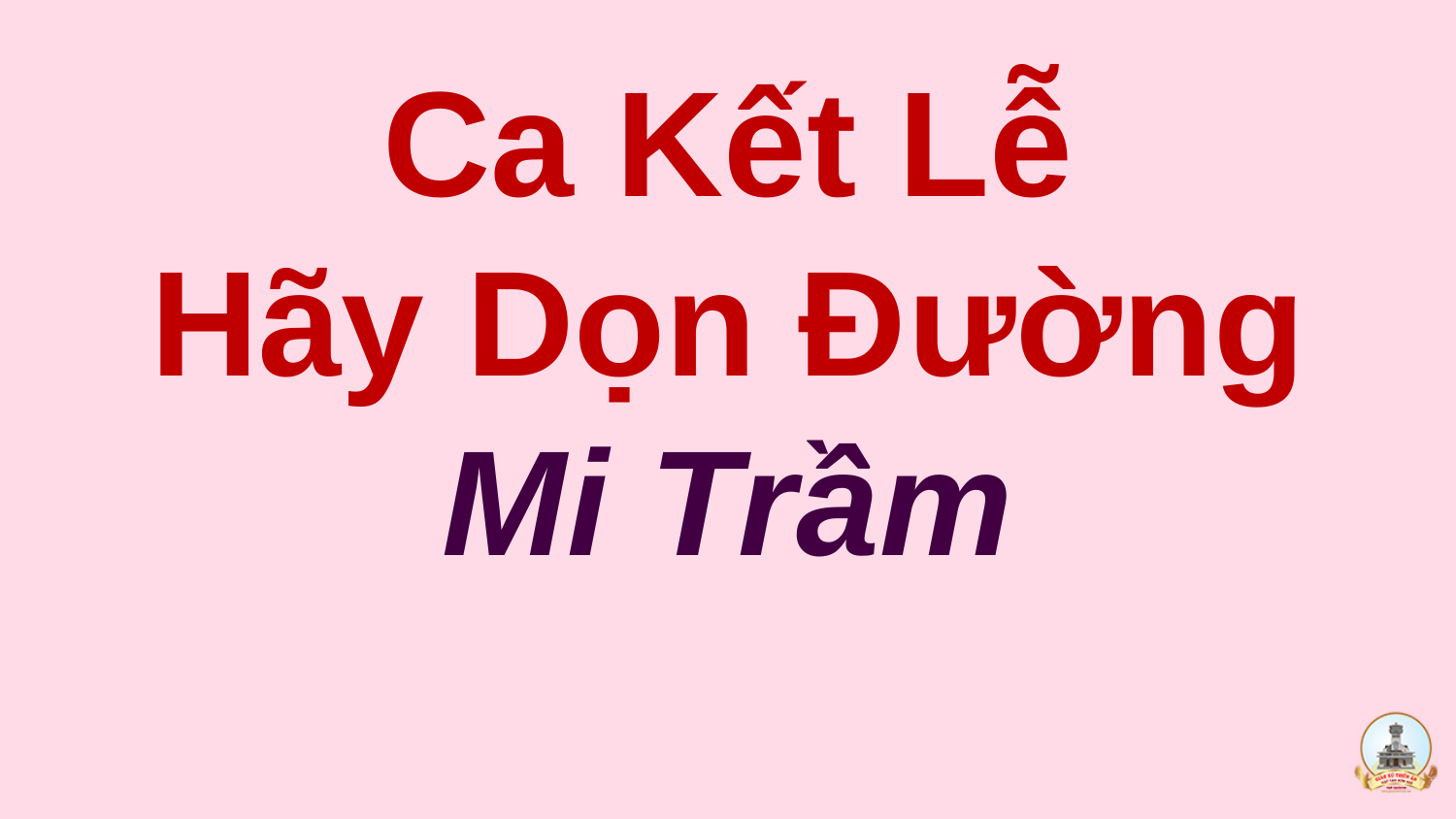

Ca Kết Lễ
Hãy Dọn Đường
Mi Trầm